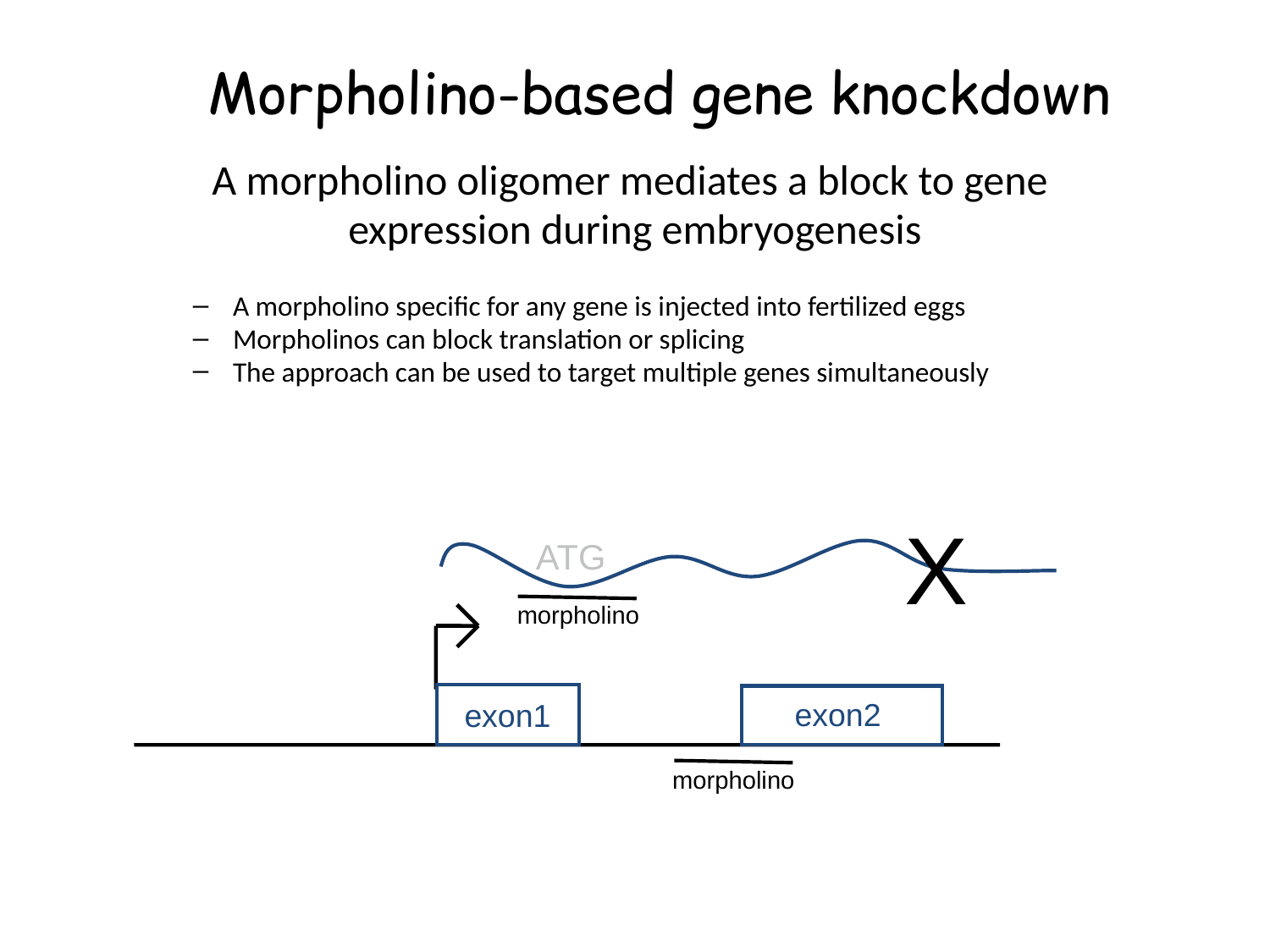

Morpholino-based gene knockdown
A morpholino oligomer mediates a block to gene
expression during embryogenesis

A morpholino specific for any gene is injected into fertilized eggs
Morpholinos can block translation or splicing
The approach can be used to target multiple genes simultaneously

X
ATG

morpholino

exon2
exon1

morpholino